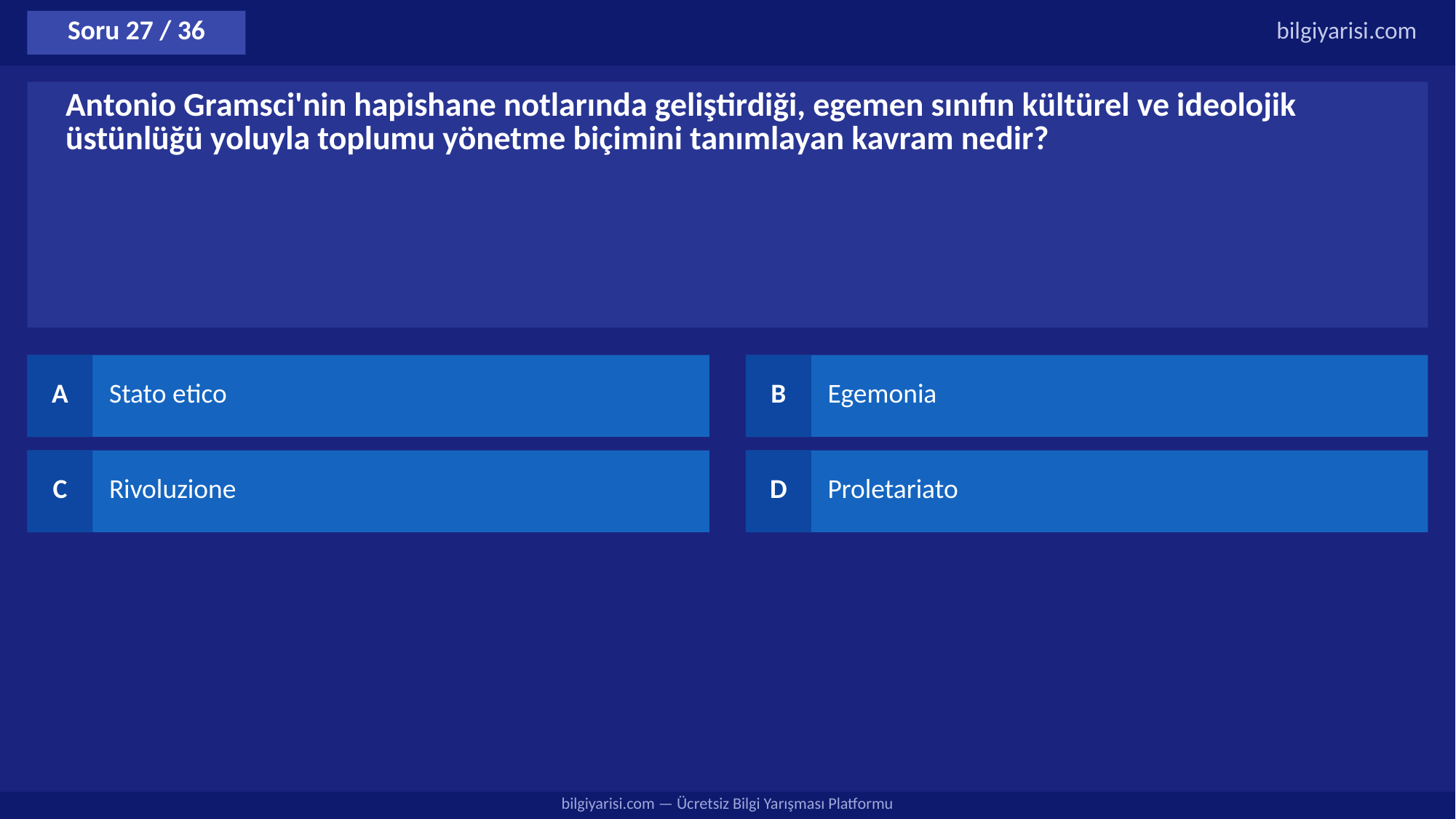

Soru 27 / 36
bilgiyarisi.com

Antonio Gramsci'nin hapishane notlarında geliştirdiği, egemen sınıfın kültürel ve ideolojik üstünlüğü yoluyla toplumu yönetme biçimini tanımlayan kavram nedir?

A
Stato etico

B
Egemonia

C
Rivoluzione

D
Proletariato
bilgiyarisi.com — Ücretsiz Bilgi Yarışması Platformu